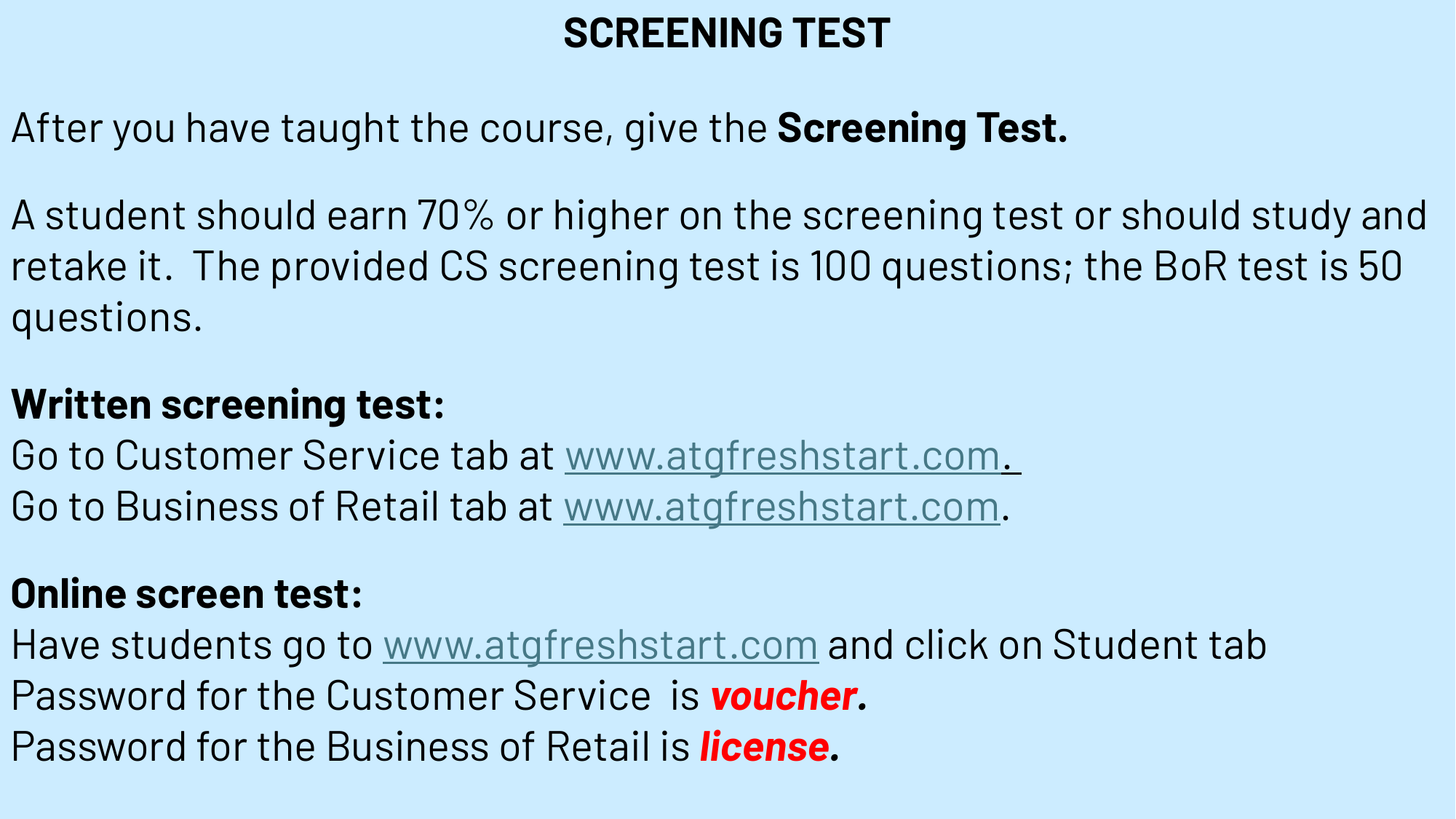

SCREENING TEST

After you have taught the course, give the Screening Test.

A student should earn 70% or higher on the screening test or should study and retake it.  The provided CS screening test is 100 questions; the BoR test is 50 questions.

Written screening test:
Go to Customer Service tab at www.atgfreshstart.com.
Go to Business of Retail tab at www.atgfreshstart.com.

Online screen test:
Have students go to www.atgfreshstart.com and click on Student tab
Password for the Customer Service  is voucher.
Password for the Business of Retail is license.